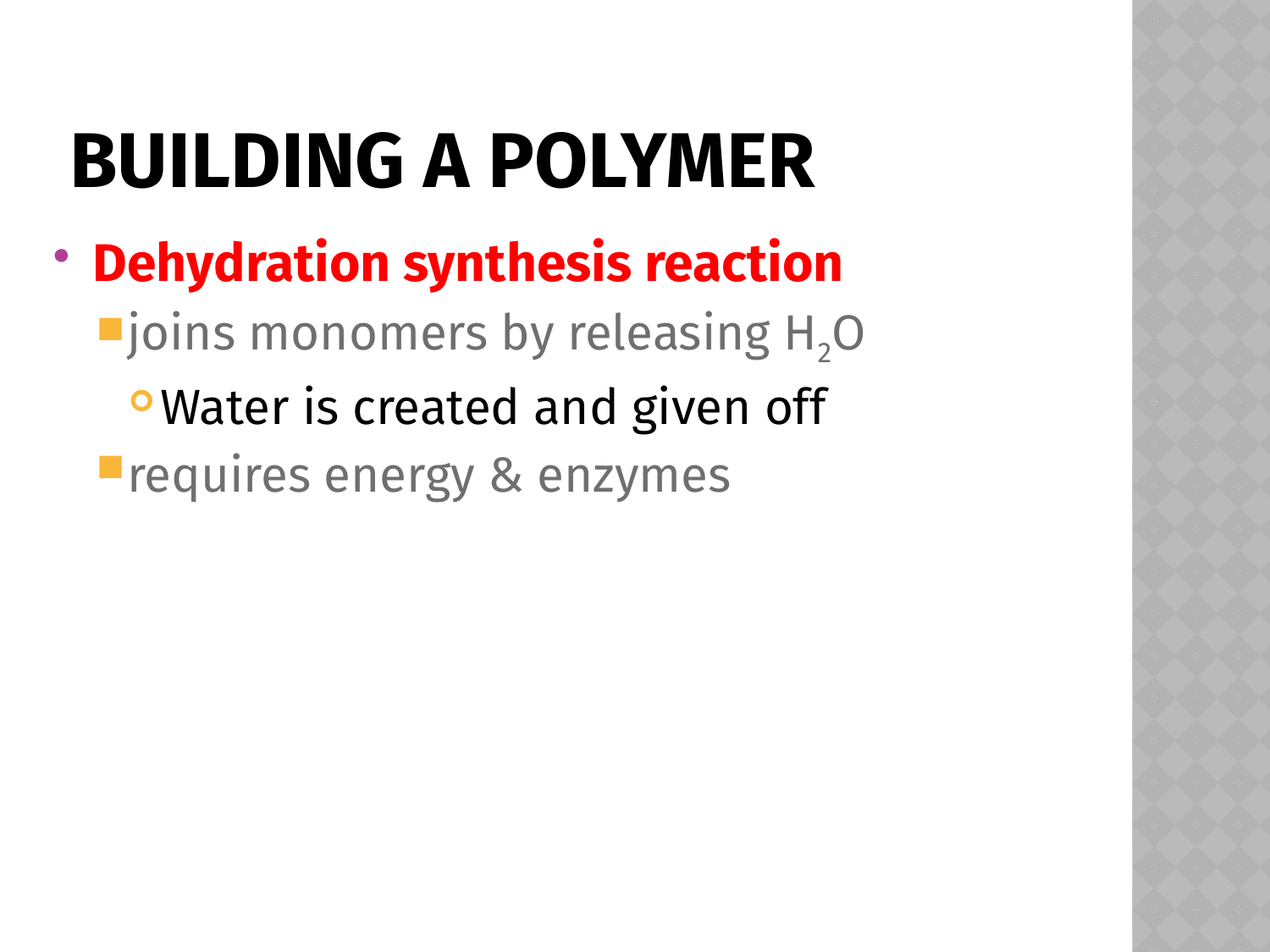

# Building a polymer
Dehydration synthesis reaction
joins monomers by releasing H2O
Water is created and given off
requires energy & enzymes